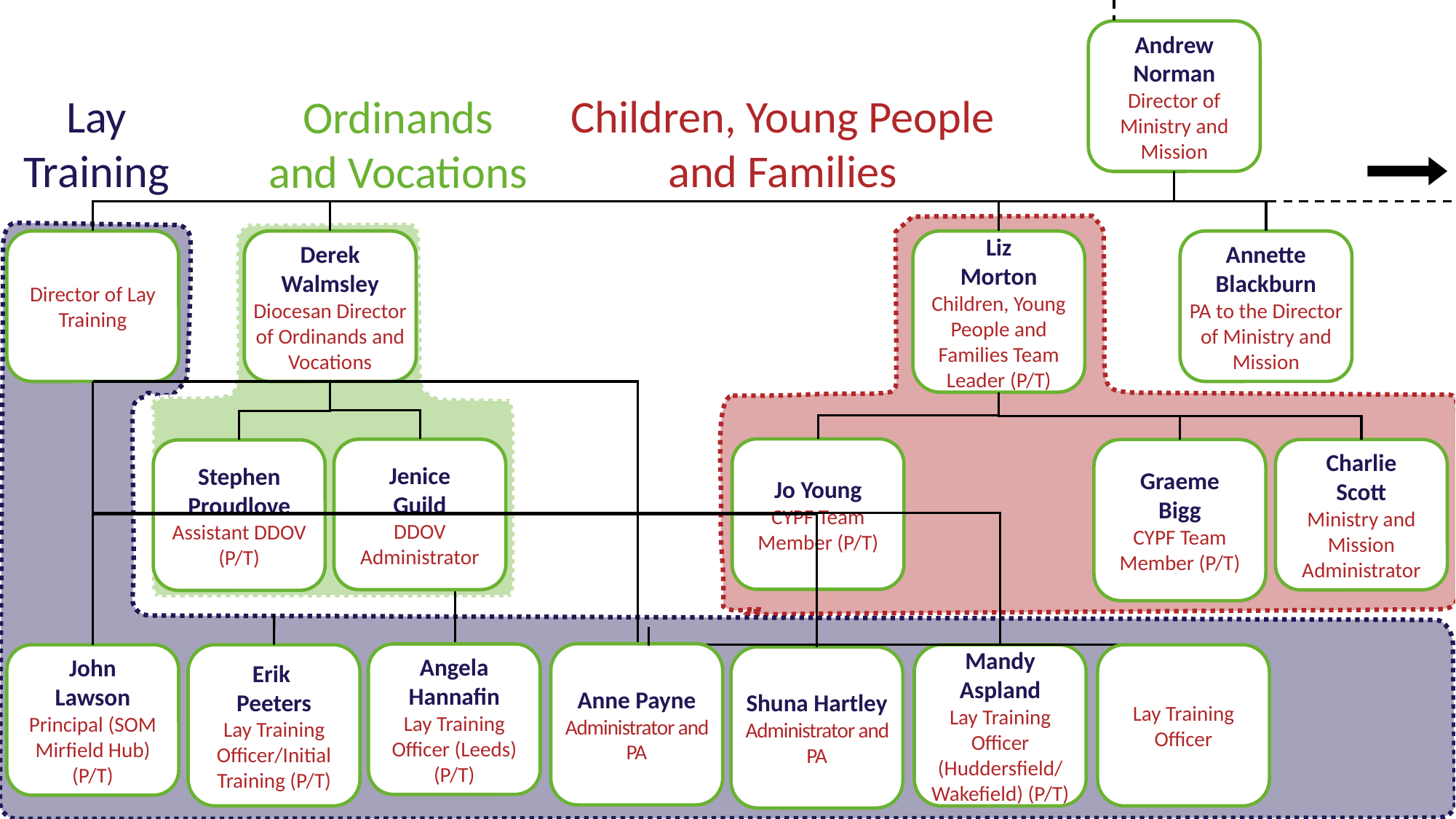

Andrew
Norman
Director of Ministry and Mission
Children, Young People
and Families
Lay
Training
Ordinands
and Vocations

Derek
Walmsley
Diocesan Director of Ordinands and Vocations
Liz
Morton
Children, Young People and Families Team Leader (P/T)
Annette Blackburn
PA to the Director of Ministry and Mission
Director of Lay Training
Jo Young
CYPF Team Member (P/T)
Jenice
Guild
DDOV Administrator
Graeme
Bigg
CYPF Team Member (P/T)
Charlie
Scott
Ministry and Mission Administrator
Stephen
Proudlove
Assistant DDOV (P/T)
Anne Payne
Administrator and PA
Angela
Hannafin
Lay Training Officer (Leeds) (P/T)
John
Lawson
Principal (SOM Mirfield Hub) (P/T)
Erik
Peeters
Lay Training Officer/Initial Training (P/T)
Mandy
Aspland
Lay Training Officer (Huddersfield/ Wakefield) (P/T)
Lay Training Officer
Shuna Hartley
Administrator and PA